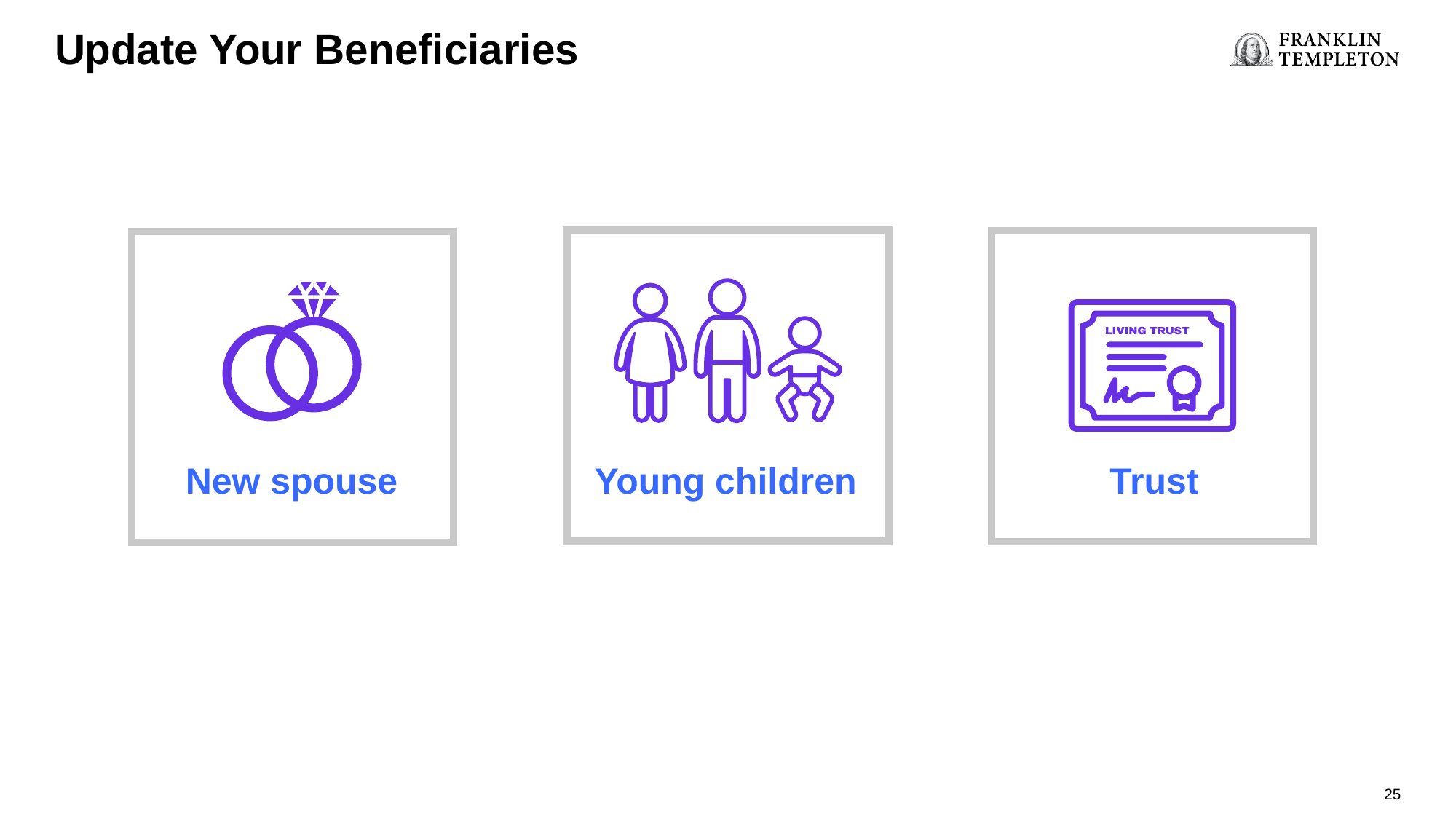

Update Your Beneficiaries

LIVING TRUST

New spouse
Young children
Trust
25